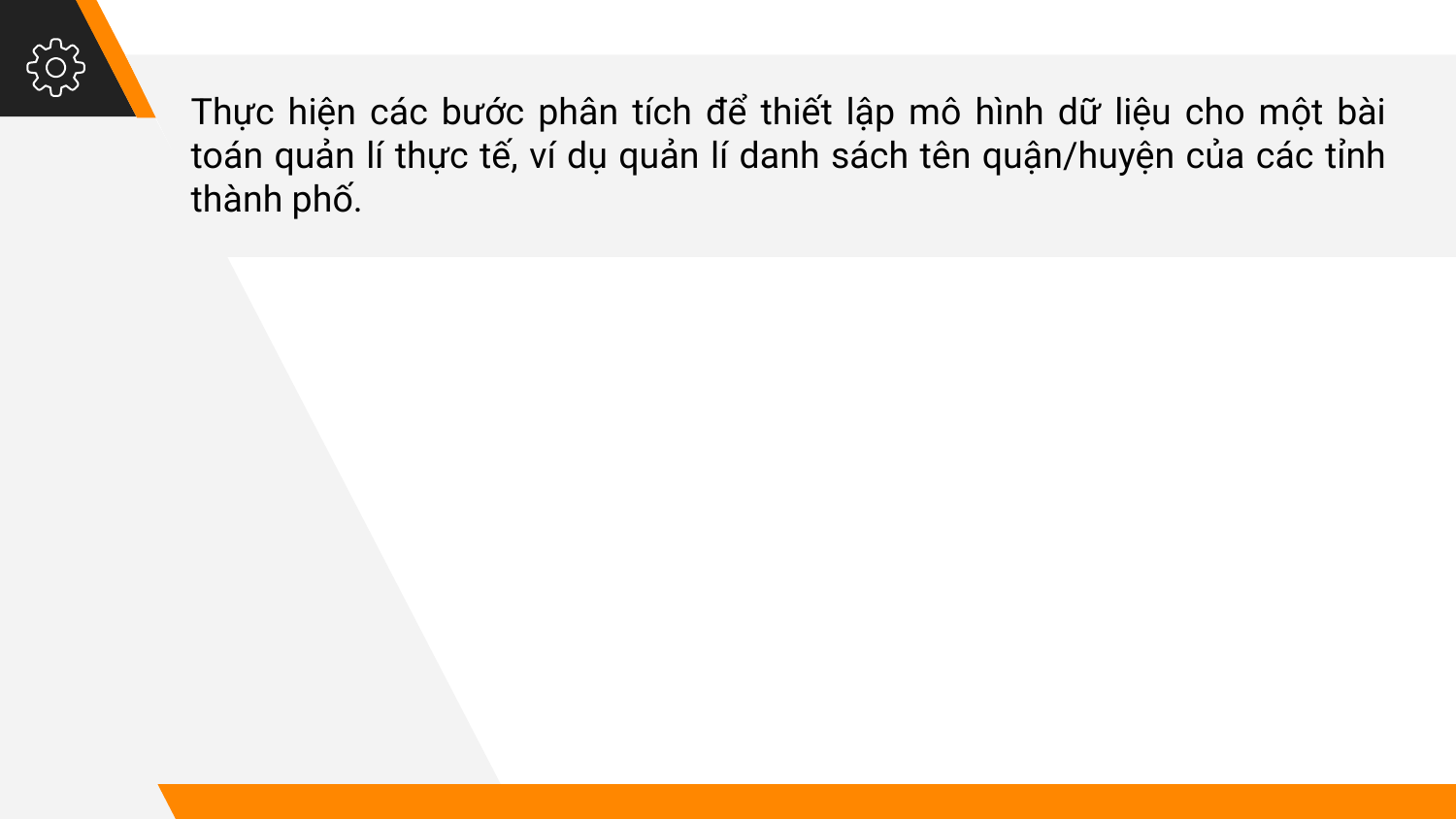

Thực hiện các bước phân tích để thiết lập mô hình dữ liệu cho một bài toán quản lí thực tế, ví dụ quản lí danh sách tên quận/huyện của các tỉnh thành phố.